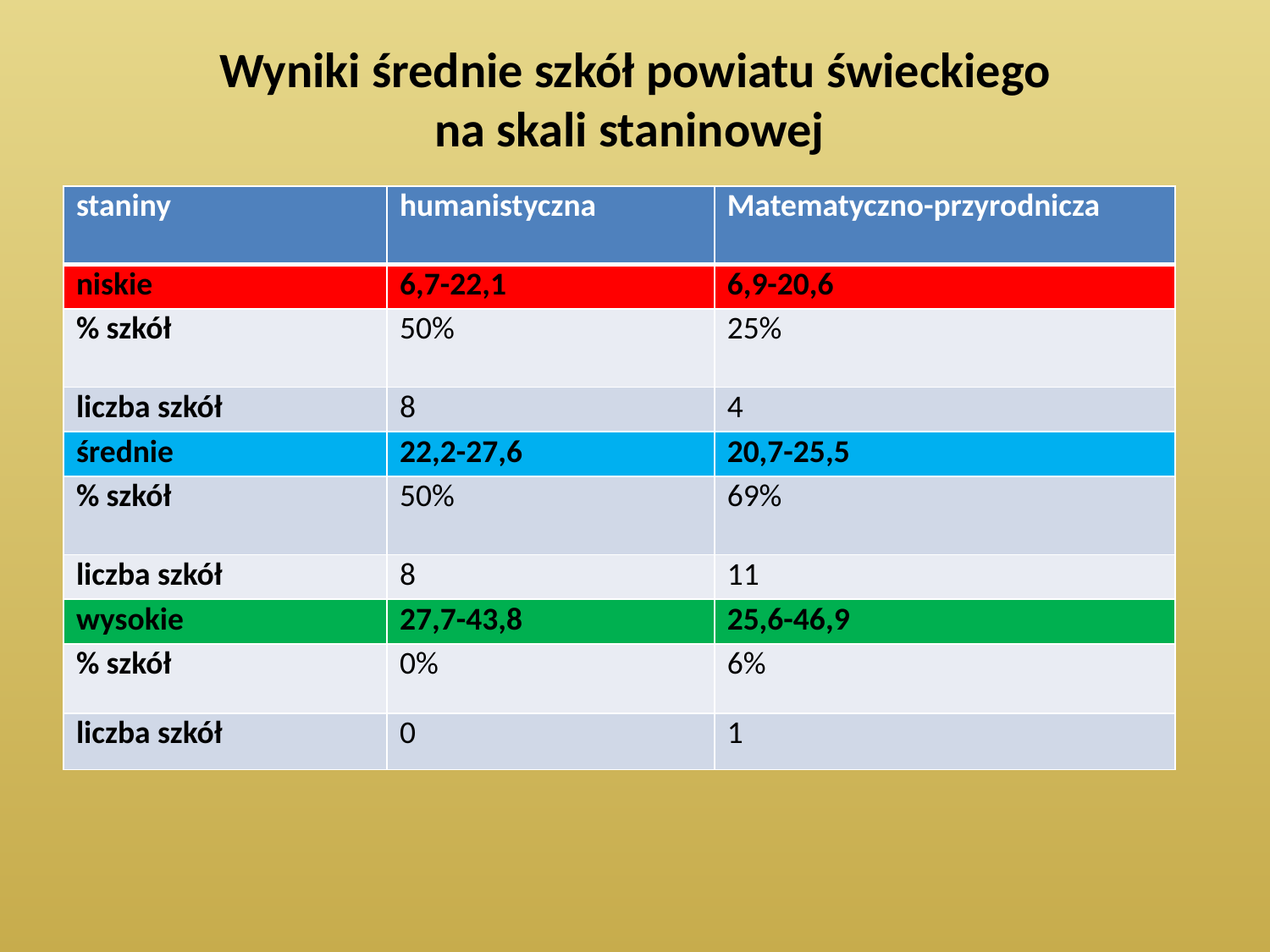

# Wyniki średnie szkół powiatu świeckiego na skali staninowej
| staniny | humanistyczna | Matematyczno-przyrodnicza |
| --- | --- | --- |
| niskie | 6,7-22,1 | 6,9-20,6 |
| % szkół | 50% | 25% |
| liczba szkół | 8 | 4 |
| średnie | 22,2-27,6 | 20,7-25,5 |
| % szkół | 50% | 69% |
| liczba szkół | 8 | 11 |
| wysokie | 27,7-43,8 | 25,6-46,9 |
| % szkół | 0% | 6% |
| liczba szkół | 0 | 1 |